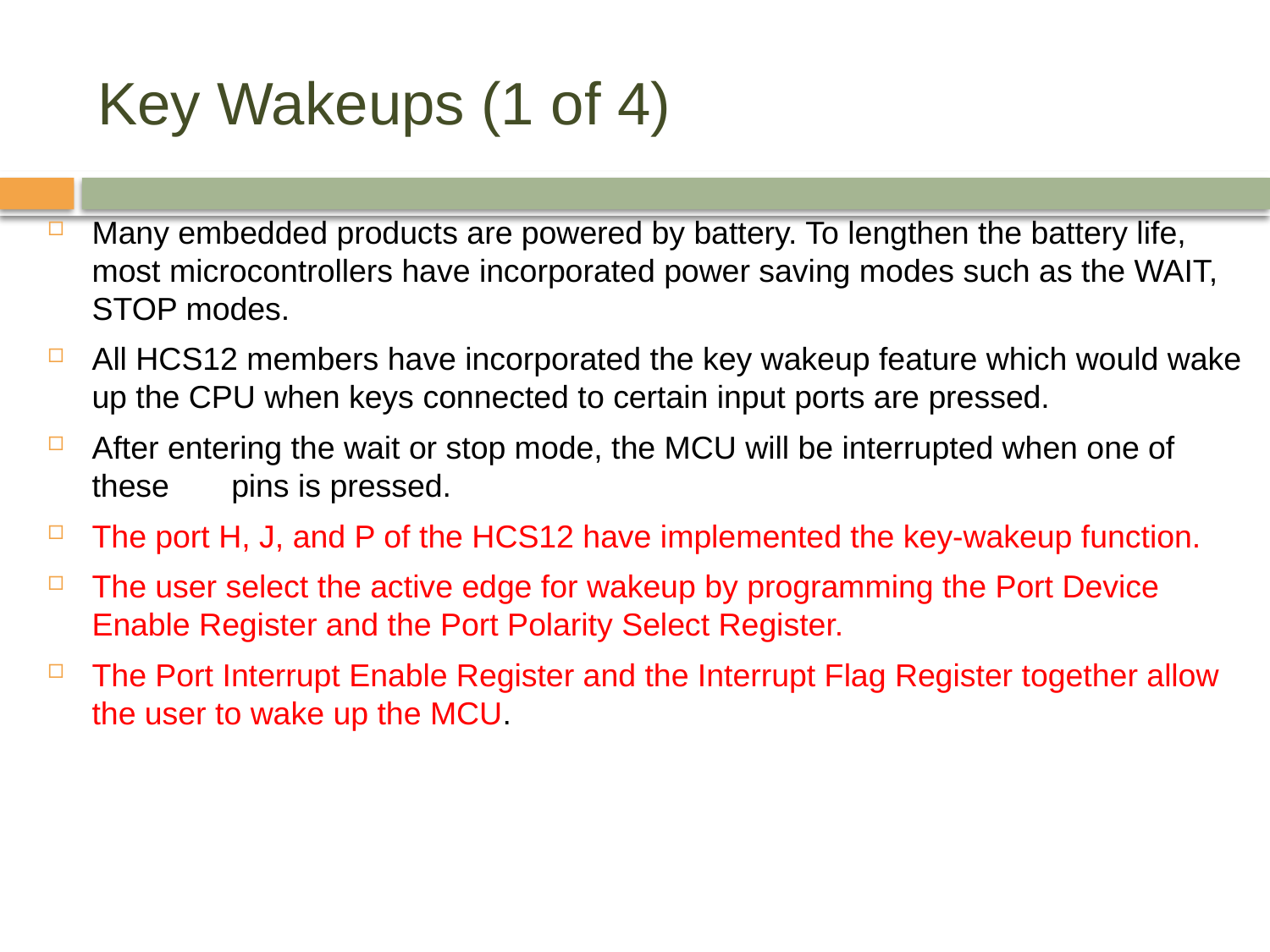

# Key Wakeups (1 of 4)
Many embedded products are powered by battery. To lengthen the battery life, most microcontrollers have incorporated power saving modes such as the WAIT, STOP modes.
All HCS12 members have incorporated the key wakeup feature which would wake up the CPU when keys connected to certain input ports are pressed.
After entering the wait or stop mode, the MCU will be interrupted when one of these       pins is pressed.
The port H, J, and P of the HCS12 have implemented the key-wakeup function.
The user select the active edge for wakeup by programming the Port Device Enable Register and the Port Polarity Select Register.
The Port Interrupt Enable Register and the Interrupt Flag Register together allow the user to wake up the MCU.